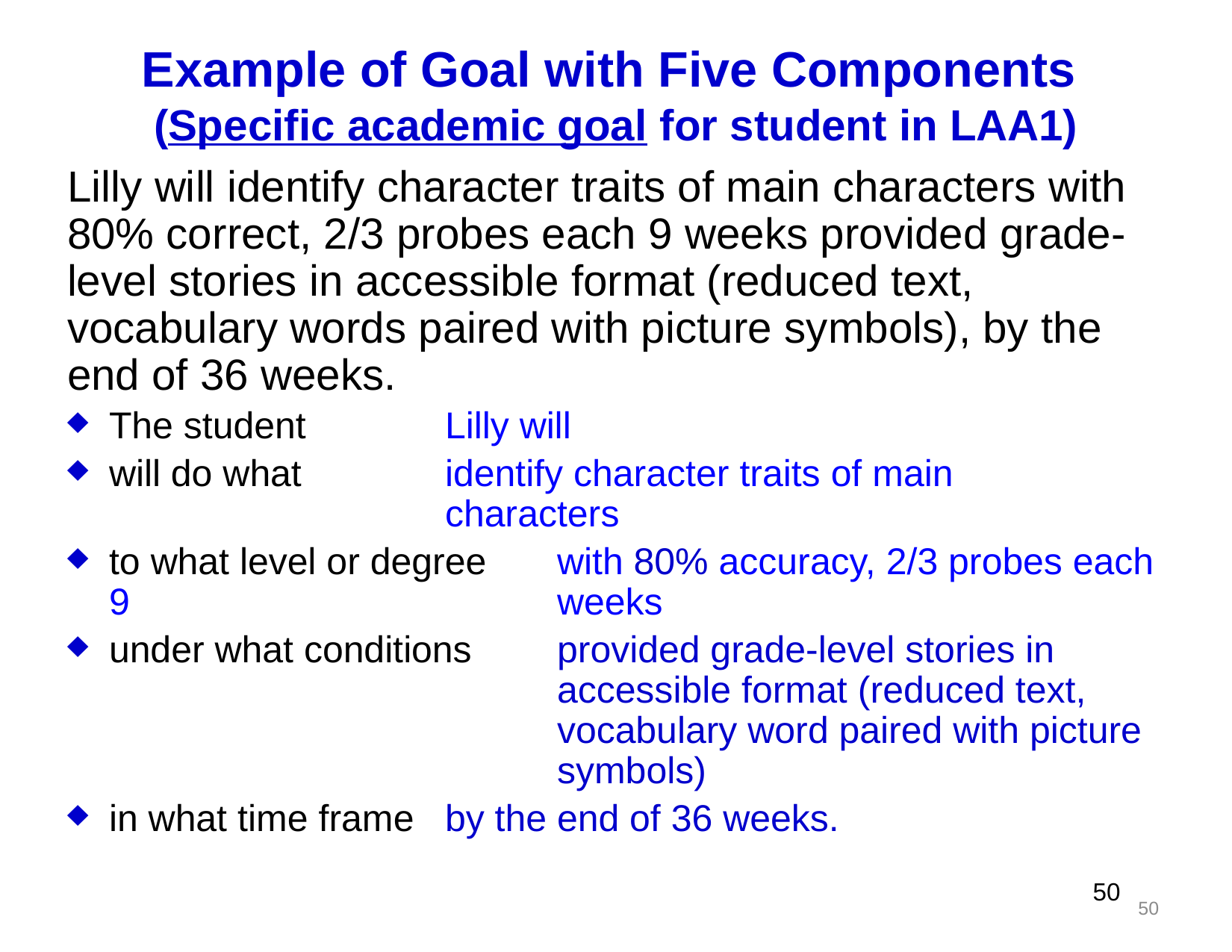

Example of Goal with Five Components
(Specific academic goal for student in LAA1)
Lilly will identify character traits of main characters with 80% correct, 2/3 probes each 9 weeks provided grade- level stories in accessible format (reduced text, vocabulary words paired with picture symbols), by the end of 36 weeks.
The student 		Lilly will
will do what 		identify character traits of main 					characters
to what level or degree	with 80% accuracy, 2/3 probes each 9 				weeks
under what conditions 	provided grade-level stories in 					accessible format (reduced text, 					vocabulary word paired with picture 				symbols)
in what time frame 	by the end of 36 weeks.

50
50